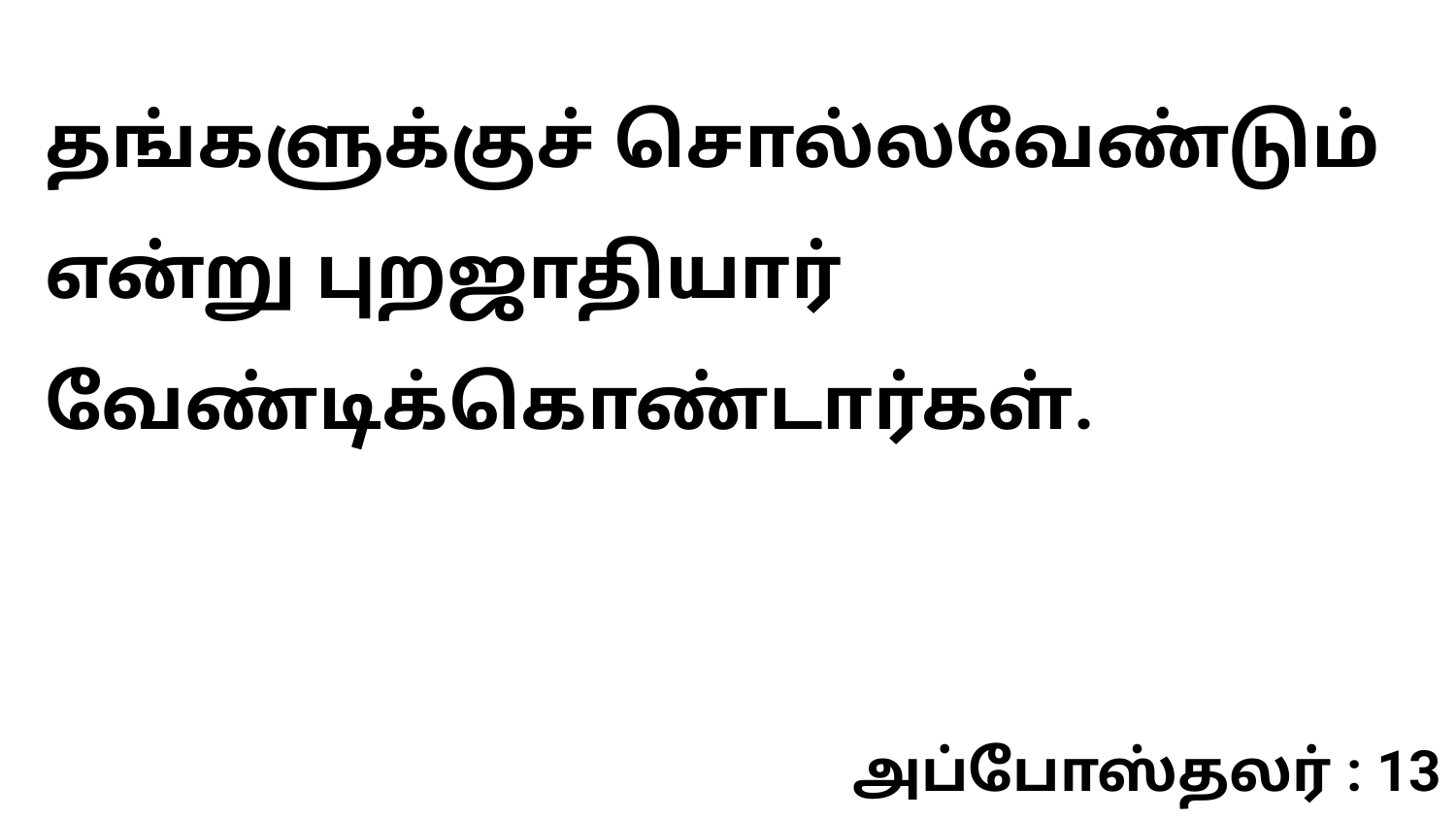

தங்களுக்குச் சொல்லவேண்டும் என்று புறஜாதியார் வேண்டிக்கொண்டார்கள்.
அப்போஸ்தலர் : 13